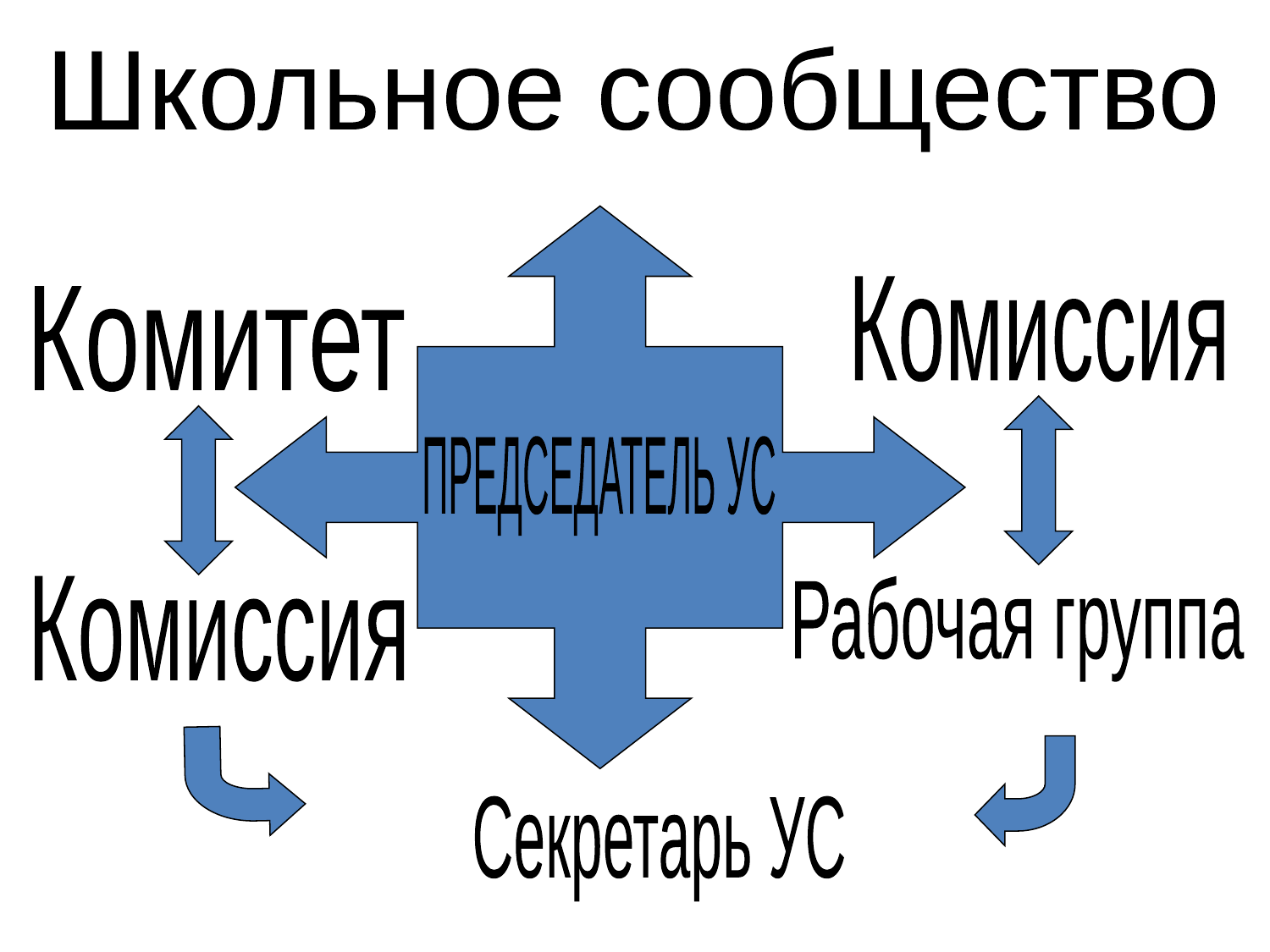

Школьное сообщество

Комиссия
Комитет

ПРЕДСЕДАТЕЛЬ УС
Комиссия
Рабочая группа

Секретарь УС